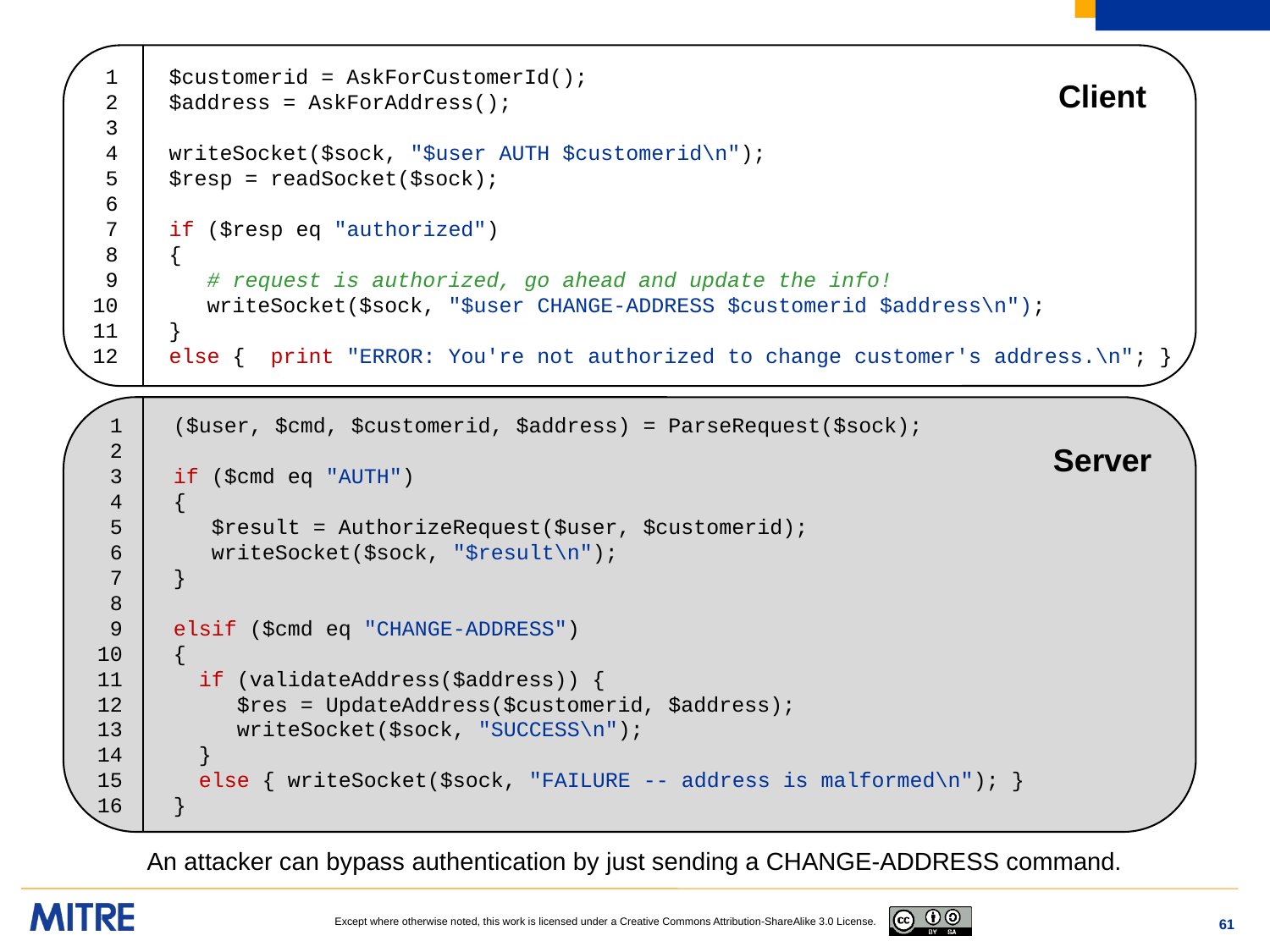

1    $customerid = AskForCustomerId();
 2    $address = AskForAddress();
 3
 4    writeSocket($sock, "$user AUTH $customerid\n");
 5    $resp = readSocket($sock);
 6
 7    if ($resp eq "authorized")
 8    {
 9       # request is authorized, go ahead and update the info!
10       writeSocket($sock, "$user CHANGE-ADDRESS $customerid $address\n");
11    }
12    else {  print "ERROR: You're not authorized to change customer's address.\n"; }
Client
 1    ($user, $cmd, $customerid, $address) = ParseRequest($sock);
 2
 3    if ($cmd eq "AUTH")
 4    {
 5       $result = AuthorizeRequest($user, $customerid);
 6       writeSocket($sock, "$result\n");
 7    }
 8
 9    elsif ($cmd eq "CHANGE-ADDRESS")
10    {
11      if (validateAddress($address)) {
12         $res = UpdateAddress($customerid, $address);
13         writeSocket($sock, "SUCCESS\n");
14      }
15      else { writeSocket($sock, "FAILURE -- address is malformed\n"); }
16    }
Server
An attacker can bypass authentication by just sending a CHANGE-ADDRESS command.
61